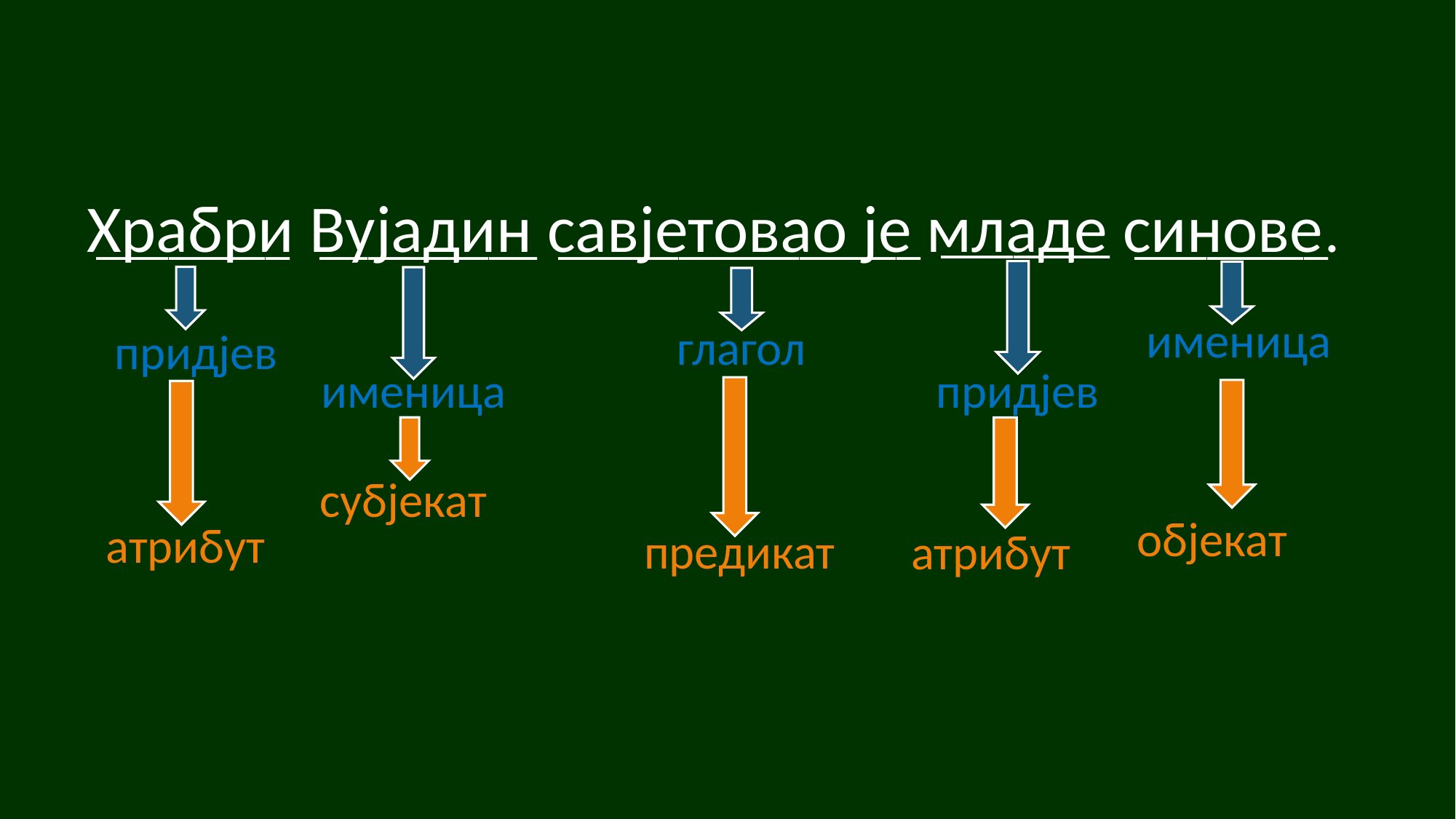

Храбри Вујадин савјетовао је младе синове.
_______
________
_______________
________
_________

именица
глагол
придјев
именица
придјев

субјекат
објекат
атрибут
атрибут
предикат